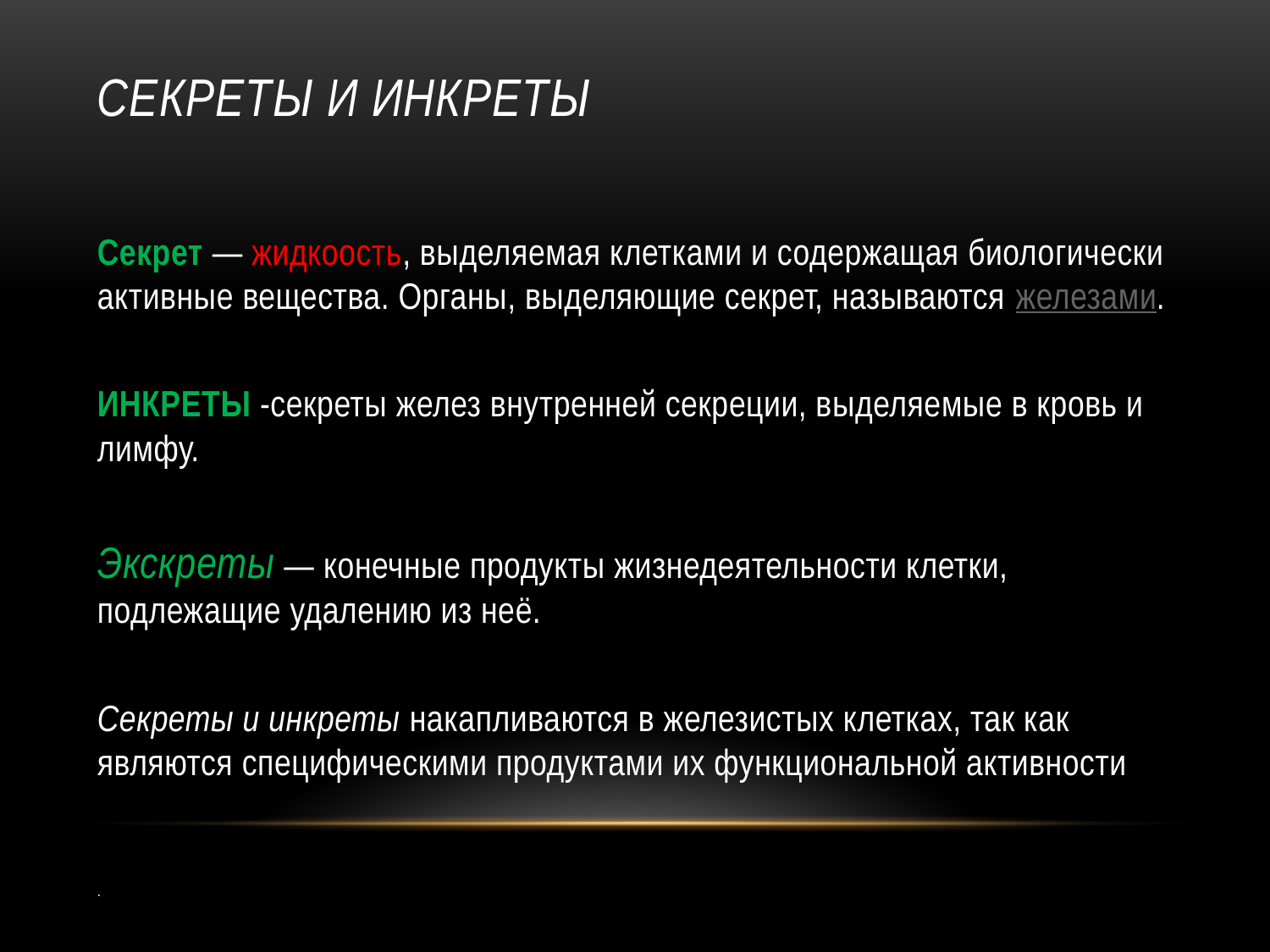

# Секреты и инкреты
Секрет — жидкоость, выделяемая клетками и содержащая биологически активные вещества. Органы, выделяющие секрет, называются железами.

ИНКРЕТЫ -секреты желез внутренней секреции, выделяемые в кровь и лимфу.

Экскреты — конечные продукты жизнедеятельности клетки, подлежащие удалению из неё.

Секреты и инкреты накапливаются в железистых клетках, так как являются специфическими продуктами их функциональной активности

.